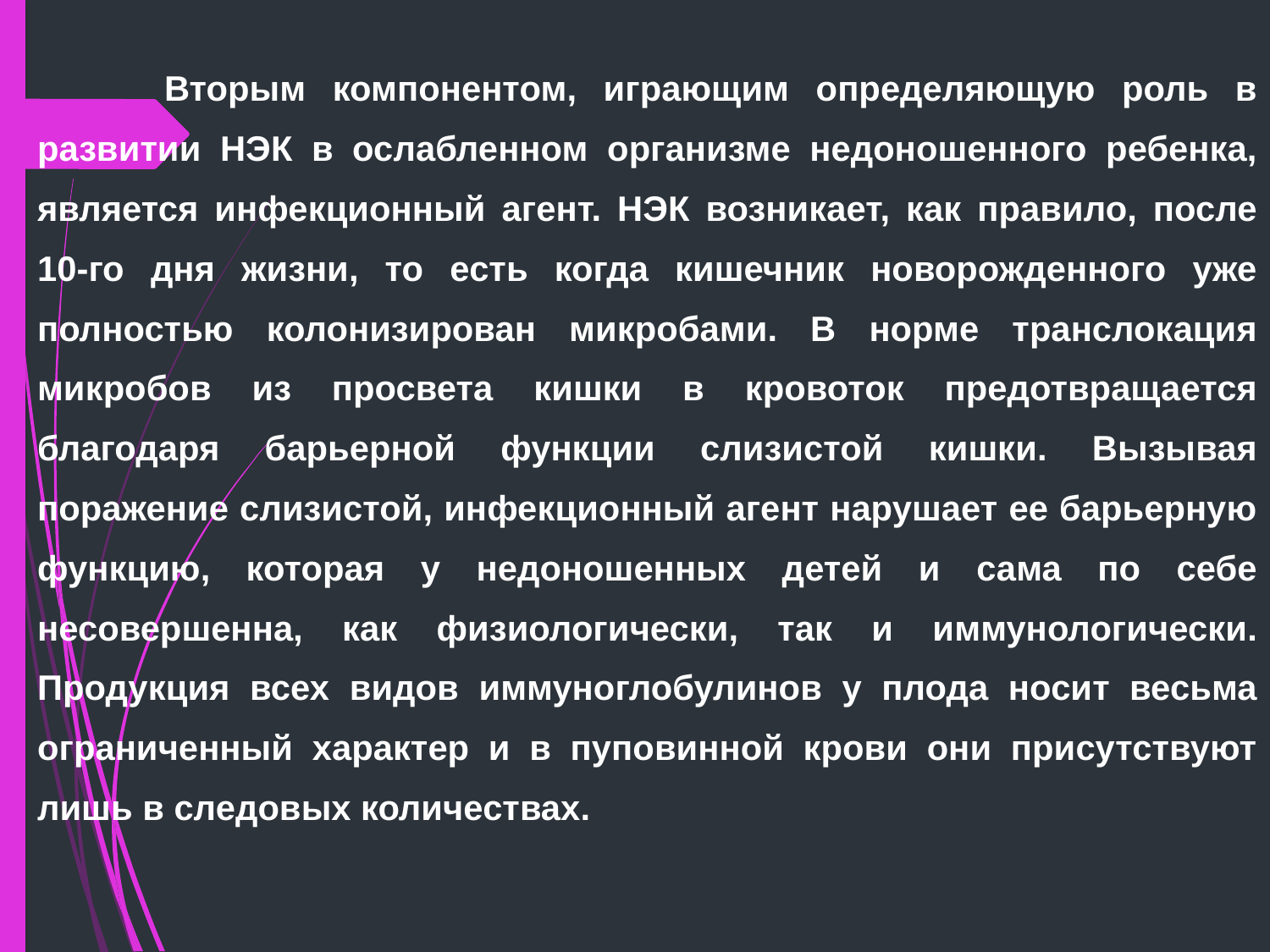

Вторым компонентом, играющим определяющую роль в развитии НЭК в ослабленном организме недоношенного ребенка, является инфекционный агент. НЭК возникает, как правило, после 10-го дня жизни, то есть когда кишечник новорожденного уже полностью колонизирован микробами. В норме транслокация микробов из просвета кишки в кровоток предотвращается благодаря барьерной функции слизистой кишки. Вызывая поражение слизистой, инфекционный агент нарушает ее барьерную функцию, которая у недоношенных детей и сама по себе несовершенна, как физиологически, так и иммунологически. Продукция всех видов иммуноглобулинов у плода носит весьма ограниченный характер и в пуповинной крови они присутствуют лишь в следовых количествах.